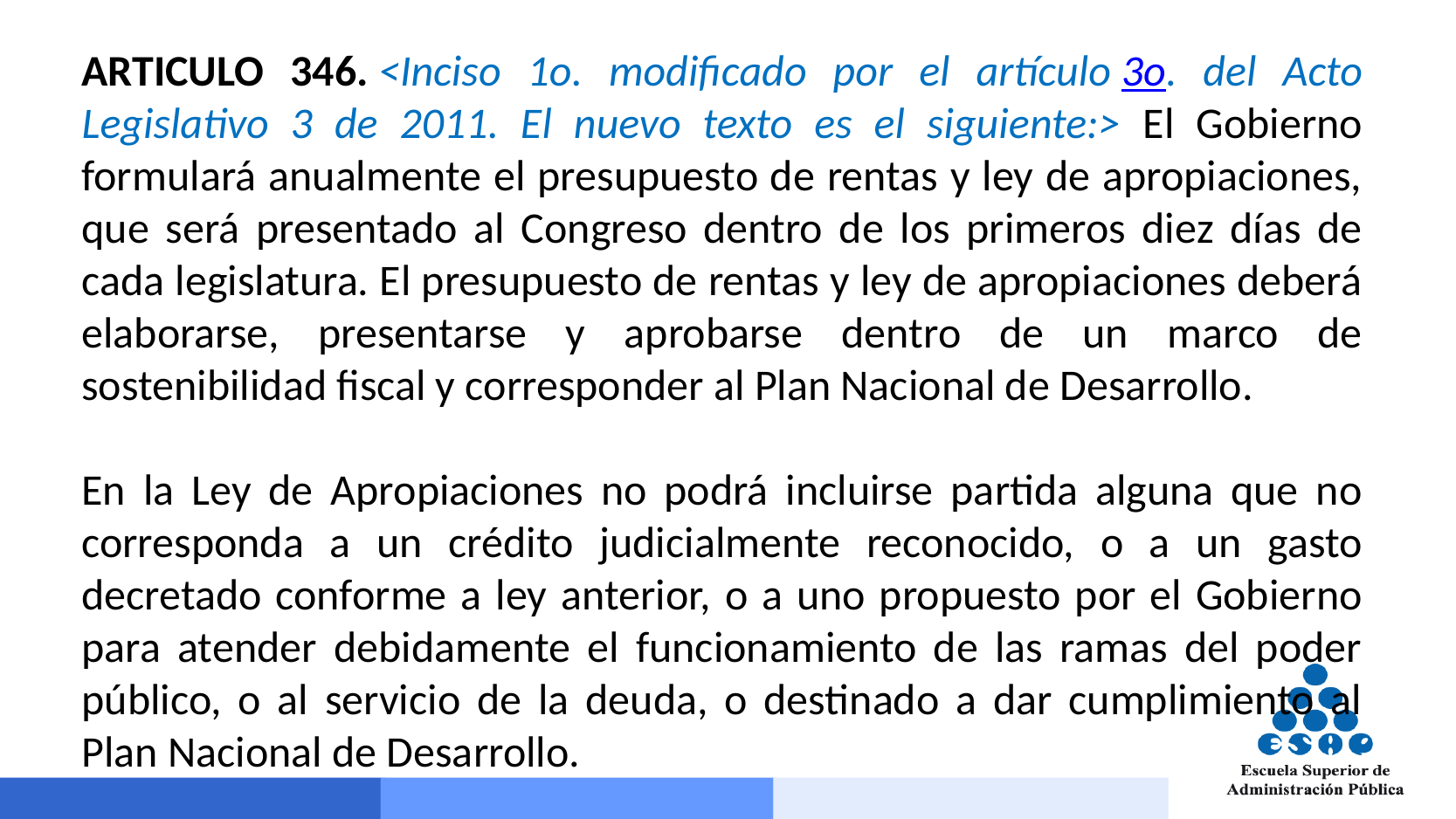

ARTICULO 346. <Inciso 1o. modificado por el artículo 3o. del Acto Legislativo 3 de 2011. El nuevo texto es el siguiente:> El Gobierno formulará anualmente el presupuesto de rentas y ley de apropiaciones, que será presentado al Congreso dentro de los primeros diez días de cada legislatura. El presupuesto de rentas y ley de apropiaciones deberá elaborarse, presentarse y aprobarse dentro de un marco de sostenibilidad fiscal y corresponder al Plan Nacional de Desarrollo.

En la Ley de Apropiaciones no podrá incluirse partida alguna que no corresponda a un crédito judicialmente reconocido, o a un gasto decretado conforme a ley anterior, o a uno propuesto por el Gobierno para atender debidamente el funcionamiento de las ramas del poder público, o al servicio de la deuda, o destinado a dar cumplimiento al Plan Nacional de Desarrollo.